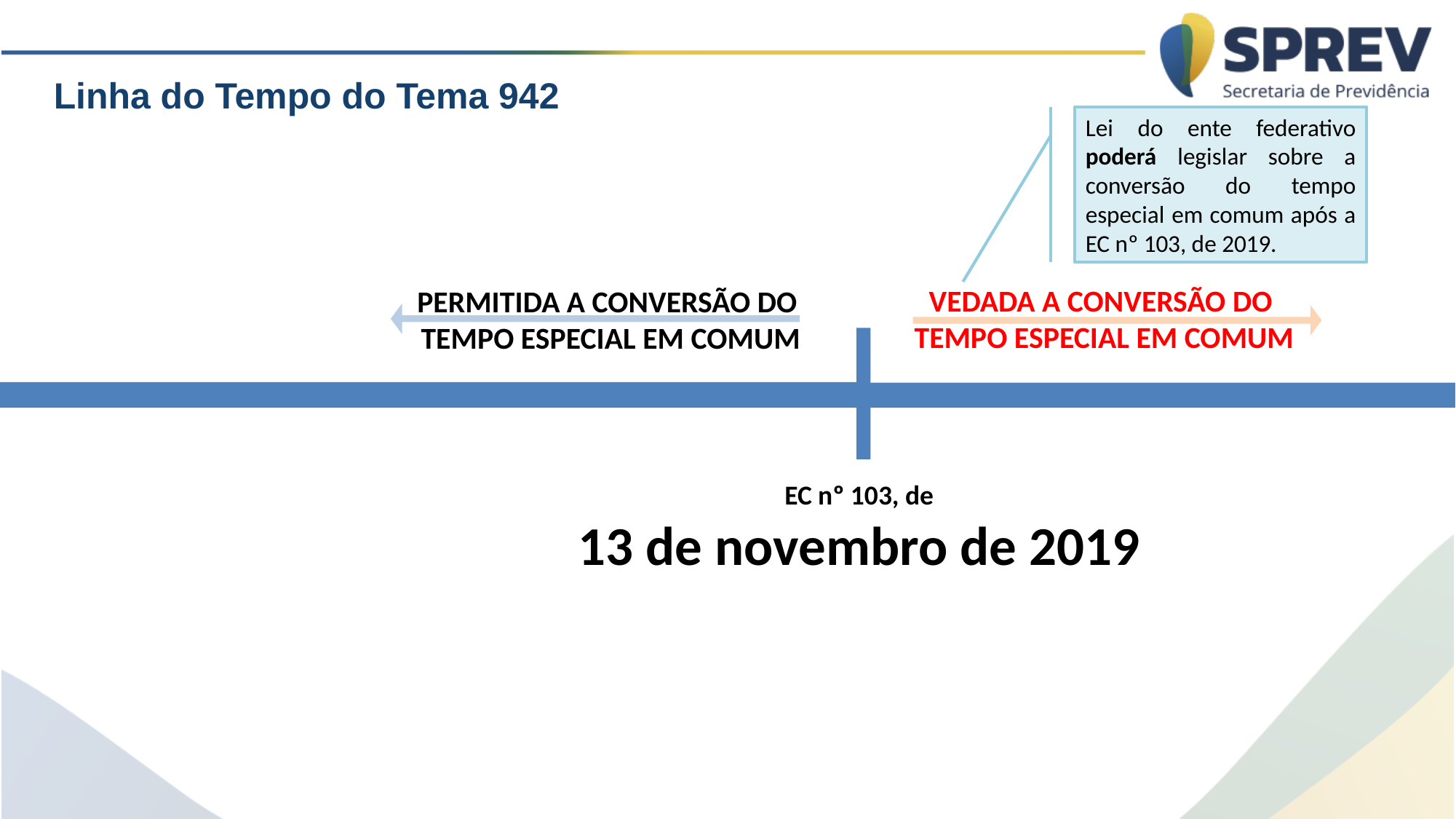

Linha do Tempo do Tema 942
Lei do ente federativo poderá legislar sobre a conversão do tempo especial em comum após a EC nº 103, de 2019.

VEDADA A CONVERSÃO DO
TEMPO ESPECIAL EM COMUM
PERMITIDA A CONVERSÃO DO
TEMPO ESPECIAL EM COMUM

EC nº 103, de
13 de novembro de 2019